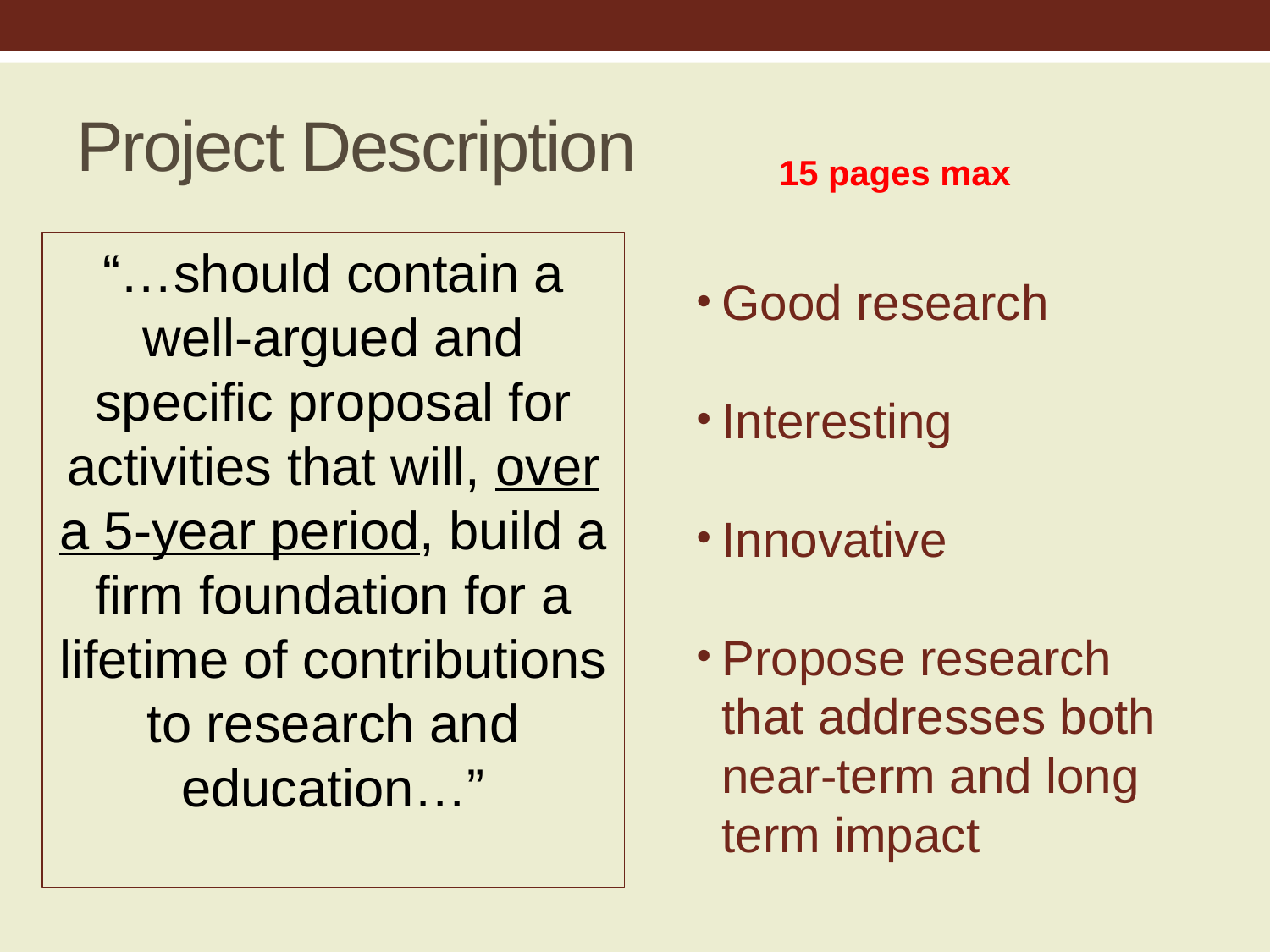

# Project Description
15 pages max
“…should contain a well-argued and specific proposal for activities that will, over a 5-year period, build a firm foundation for a lifetime of contributions to research and education…”

Good research

Interesting

Innovative

Propose research that addresses both near-term and long term impact